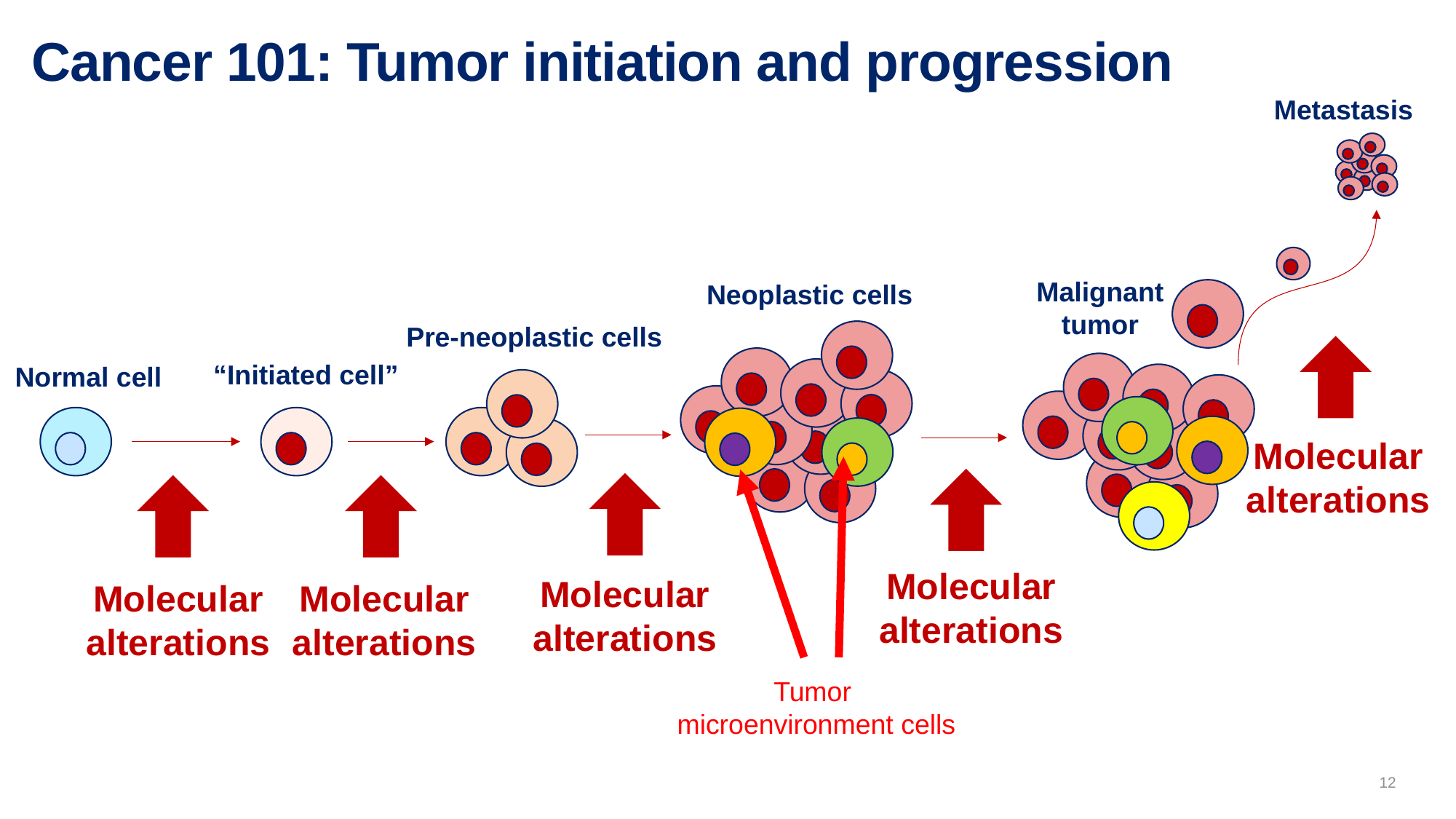

# Cancer 101: Tumor initiation and progression
Metastasis

Malignant tumor
Neoplastic cells

Pre-neoplastic cells

“Initiated cell”

Normal cell

Molecular alterations

Molecular alterations
Molecular alterations
Molecular alterations
Molecular alterations
Tumor
microenvironment cells
12